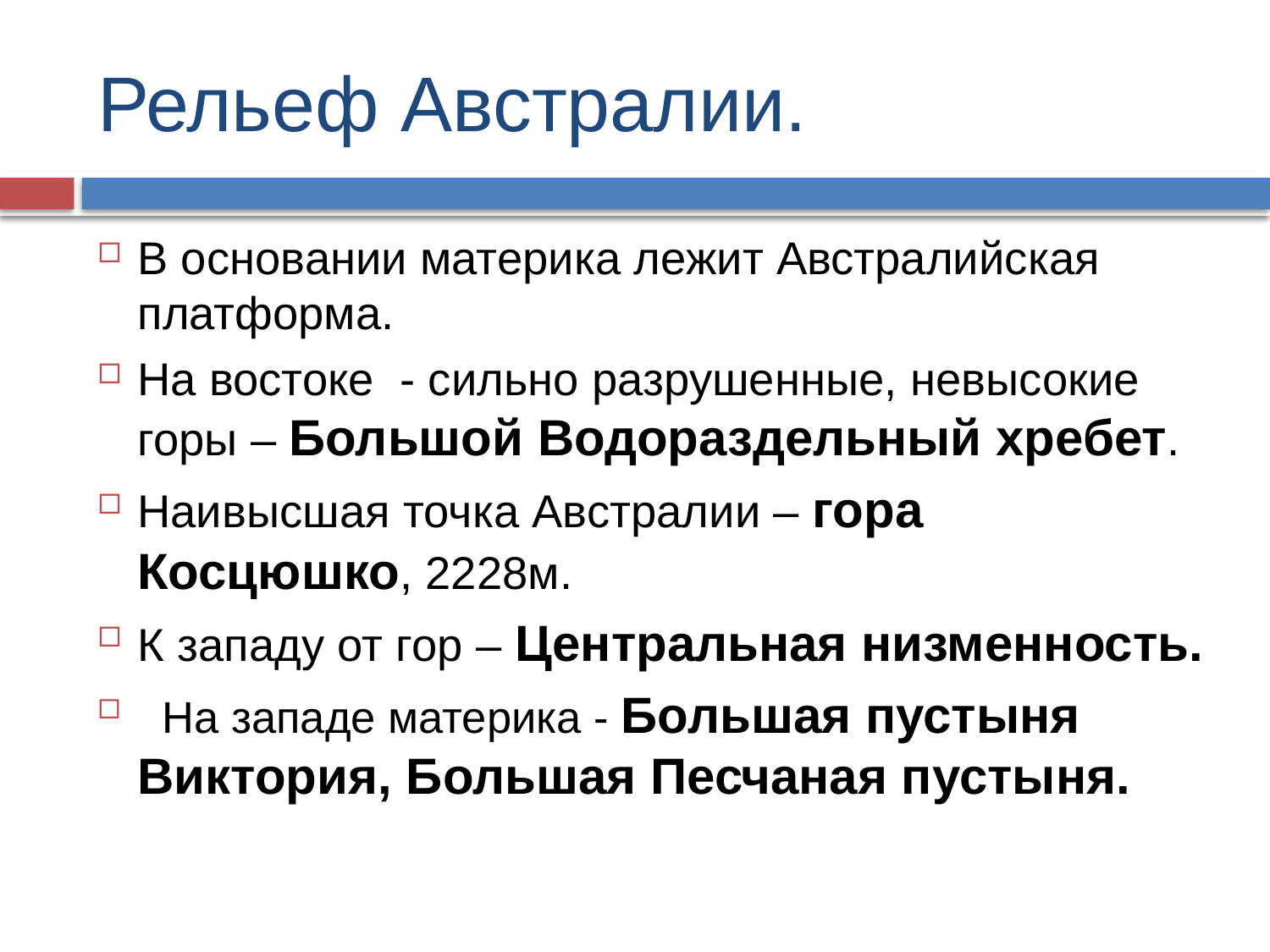

# Рельеф Австралии.
В основании материка лежит Австралийская платформа.
На востоке  - сильно разрушенные, невысокие горы – Большой Водораздельный хребет.
Наивысшая точка Австралии – гора Косцюшко, 2228м.
К западу от гор – Центральная низменность.
  На западе материка - Большая пустыня Виктория, Большая Песчаная пустыня.